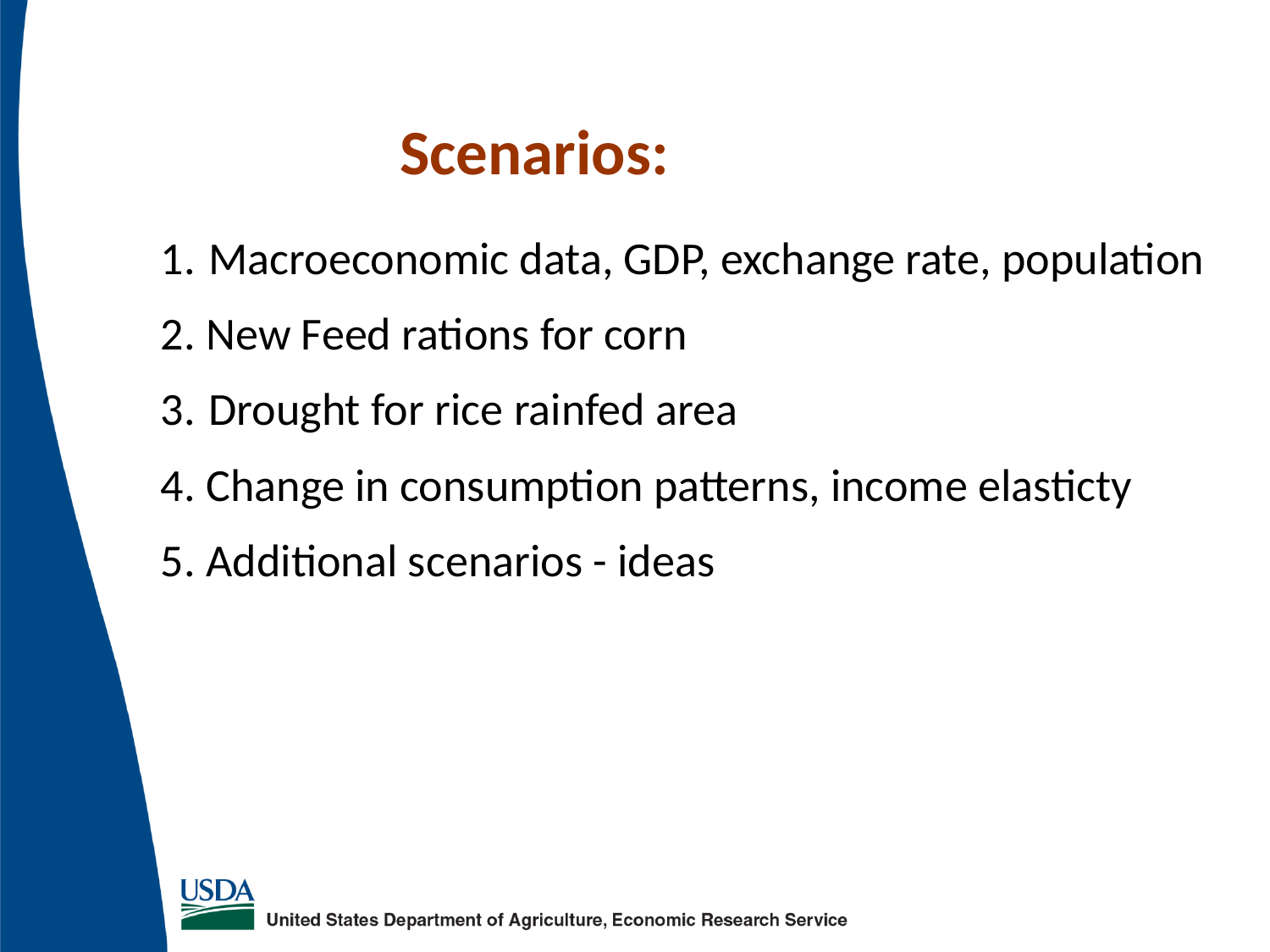

# Scenarios:
1.	Macroeconomic data, GDP, exchange rate, population
2. New Feed rations for corn
3.	Drought for rice rainfed area
4. Change in consumption patterns, income elasticty
5. Additional scenarios - ideas